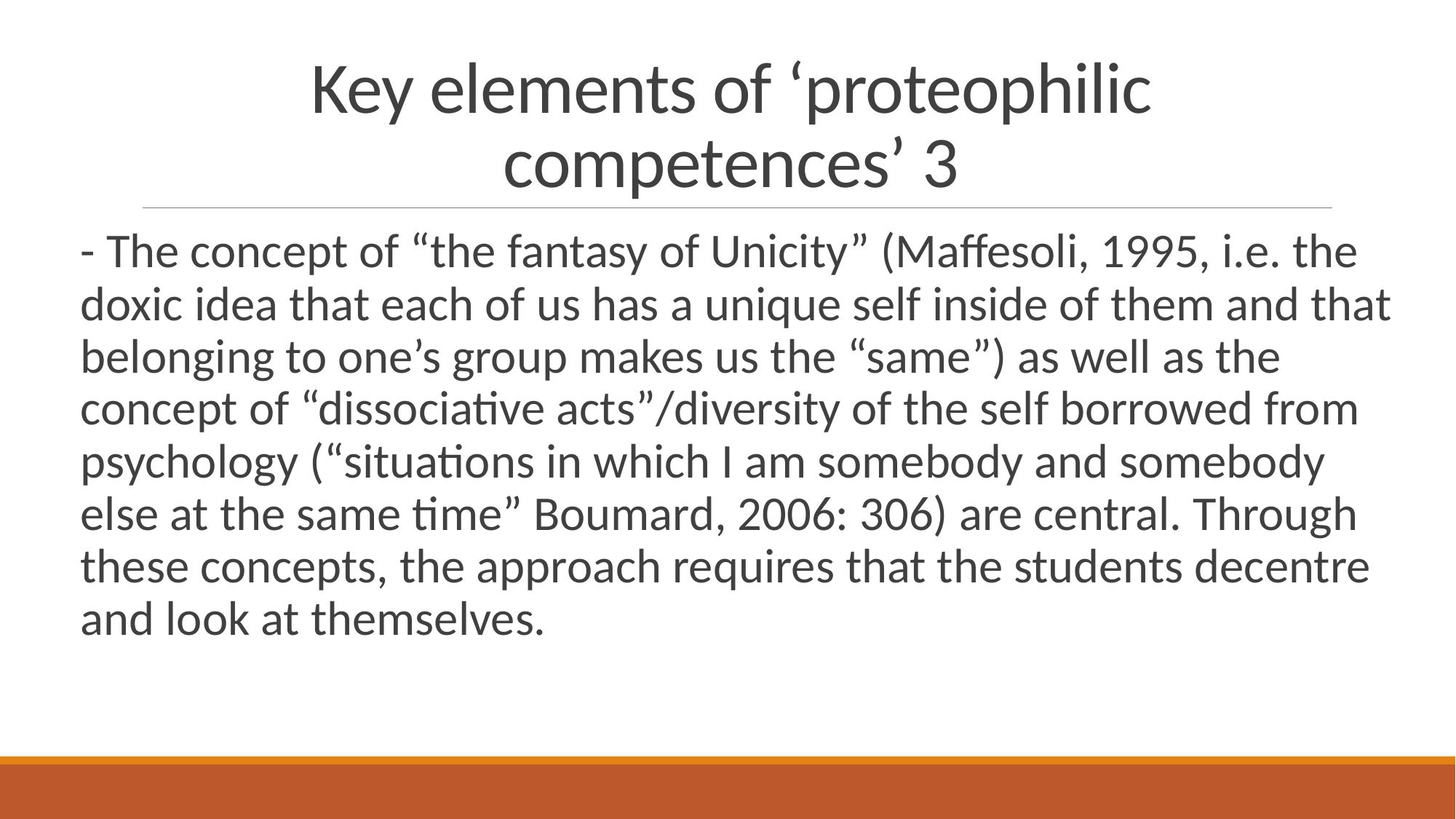

# Key elements of ‘proteophilic competences’ 3
- The concept of “the fantasy of Unicity” (Maffesoli, 1995, i.e. the doxic idea that each of us has a unique self inside of them and that belonging to one’s group makes us the “same”) as well as the concept of “dissociative acts”/diversity of the self borrowed from psychology (“situations in which I am somebody and somebody else at the same time” Boumard, 2006: 306) are central. Through these concepts, the approach requires that the students decentre and look at themselves.